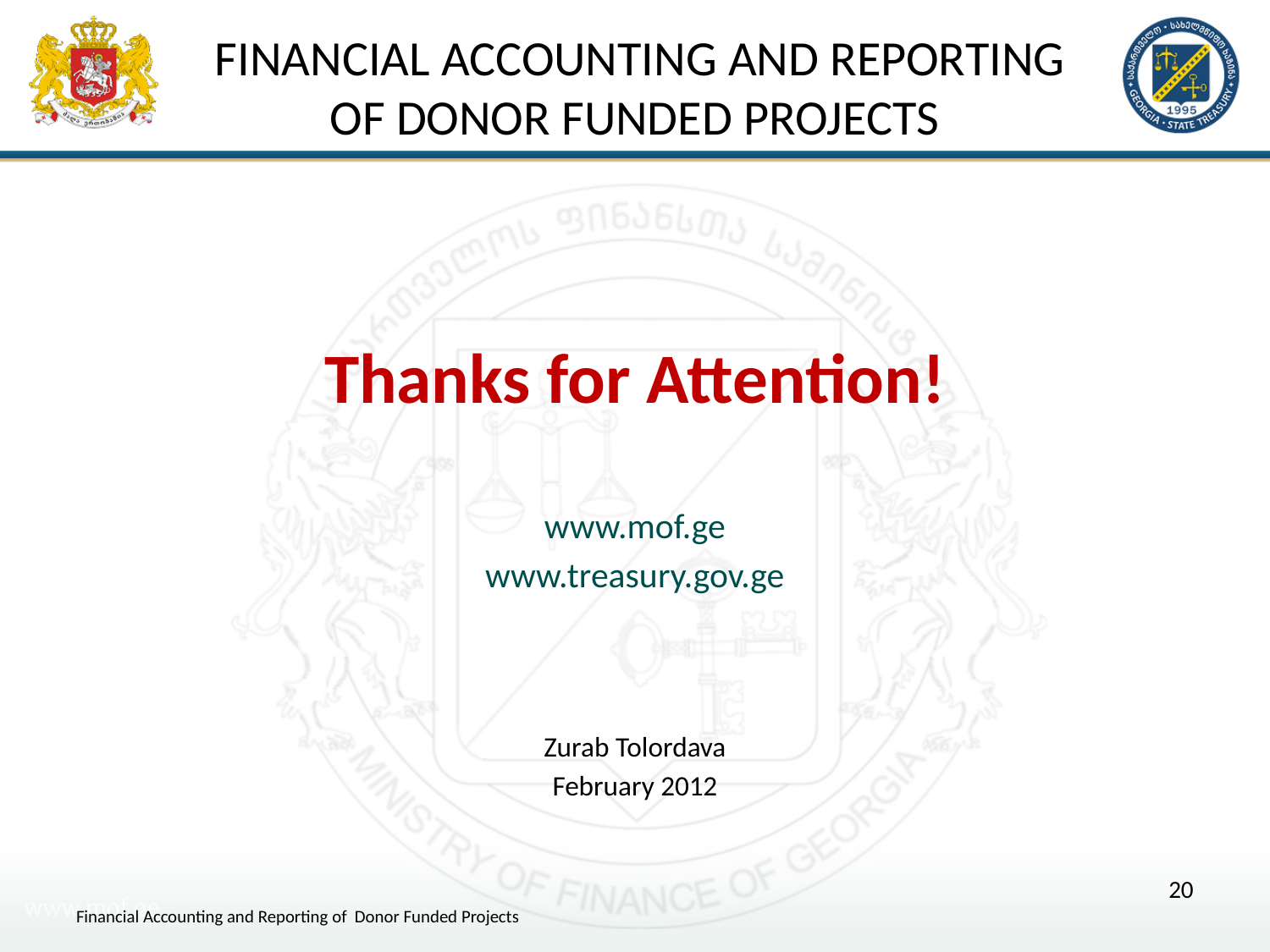

FINANCIAL ACCOUNTING AND REPORTING OF DONOR FUNDED PROJECTS
Thanks for Attention!

www.mof.ge
www.treasury.gov.ge

Zurab Tolordava
February 2012
20
Financial Accounting and Reporting of  Donor Funded Projects